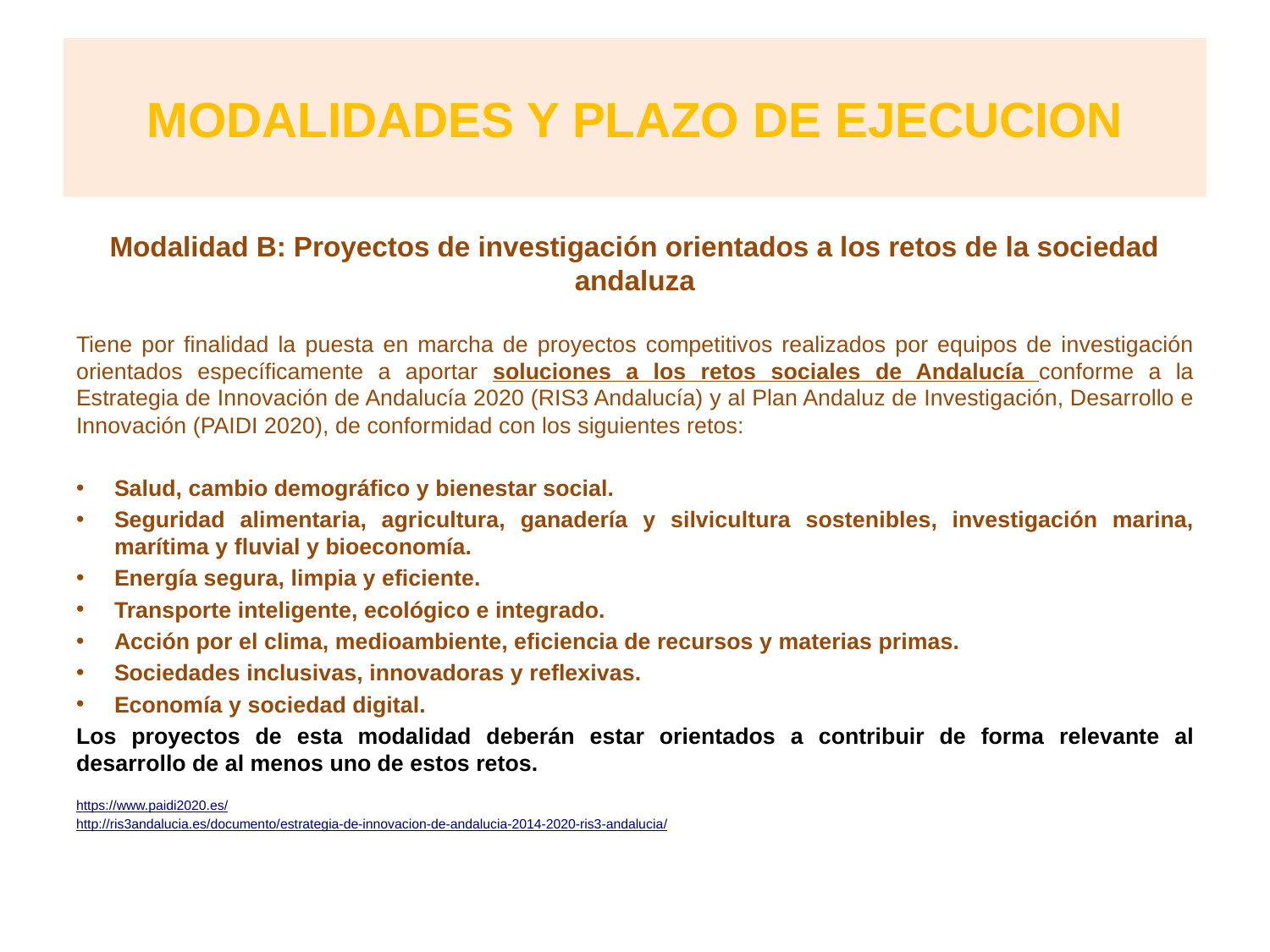

# MODALIDADES Y PLAZO DE EJECUCION
Modalidad B: Proyectos de investigación orientados a los retos de la sociedad andaluza

Tiene por finalidad la puesta en marcha de proyectos competitivos realizados por equipos de investigación orientados específicamente a aportar soluciones a los retos sociales de Andalucía conforme a la Estrategia de Innovación de Andalucía 2020 (RIS3 Andalucía) y al Plan Andaluz de Investigación, Desarrollo e Innovación (PAIDI 2020), de conformidad con los siguientes retos:

Salud, cambio demográfico y bienestar social.
Seguridad alimentaria, agricultura, ganadería y silvicultura sostenibles, investigación marina, marítima y fluvial y bioeconomía.
Energía segura, limpia y eficiente.
Transporte inteligente, ecológico e integrado.
Acción por el clima, medioambiente, eficiencia de recursos y materias primas.
Sociedades inclusivas, innovadoras y reflexivas.
Economía y sociedad digital.
Los proyectos de esta modalidad deberán estar orientados a contribuir de forma relevante al desarrollo de al menos uno de estos retos.

https://www.paidi2020.es/
http://ris3andalucia.es/documento/estrategia-de-innovacion-de-andalucia-2014-2020-ris3-andalucia/